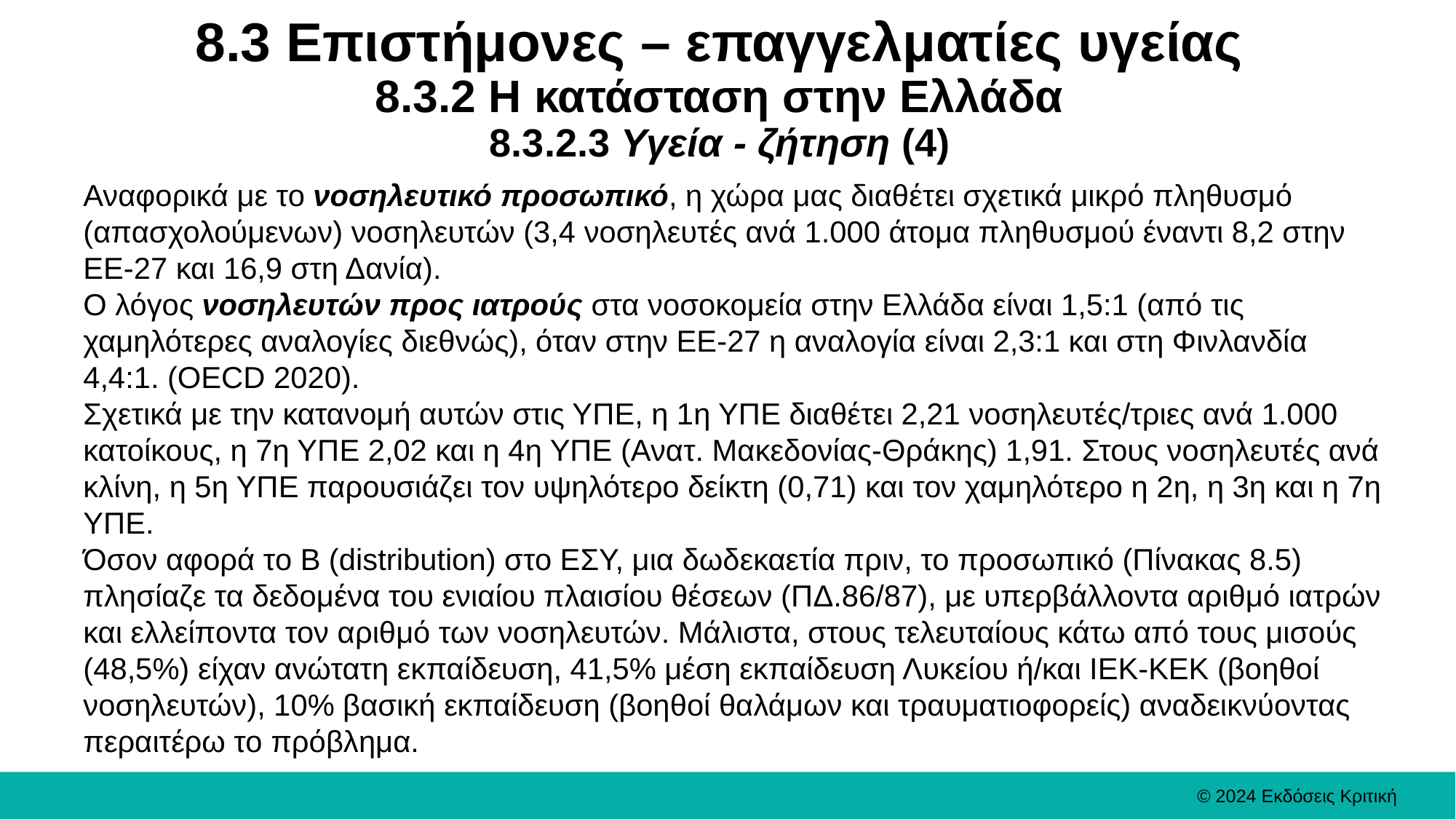

# 8.3 Επιστήμονες – επαγγελματίες υγείας 8.3.2 Η κατάσταση στην Ελλάδα 8.3.2.3 Υγεία - ζήτηση (4)
Αναφορικά με το νοσηλευτικό προσωπικό, η χώρα μας διαθέτει σχετικά μικρό πληθυσμό (απασχολούμενων) νοσηλευτών (3,4 νοσηλευτές ανά 1.000 άτομα πληθυσμού έναντι 8,2 στην ΕΕ-27 και 16,9 στη Δανία).
Ο λόγος νοσηλευτών προς ιατρούς στα νοσοκομεία στην Ελλάδα είναι 1,5:1 (από τις χαμηλότερες αναλογίες διεθνώς), όταν στην ΕΕ-27 η αναλογία είναι 2,3:1 και στη Φινλανδία 4,4:1. (OECD 2020).
Σχετικά με την κατανομή αυτών στις ΥΠΕ, η 1η ΥΠΕ διαθέτει 2,21 νοσηλευτές/τριες ανά 1.000 κατοίκους, η 7η ΥΠΕ 2,02 και η 4η ΥΠΕ (Ανατ. Μακεδονίας-Θράκης) 1,91. Στους νοσηλευτές ανά κλίνη, η 5η ΥΠΕ παρουσιάζει τον υψηλότερο δείκτη (0,71) και τον χαμηλότερο η 2η, η 3η και η 7η ΥΠΕ.
Όσον αφορά το Β (distribution) στο ΕΣΥ, μια δωδεκαετία πριν, το προσωπικό (Πίνακας 8.5) πλησίαζε τα δεδομένα του ενιαίου πλαισίου θέσεων (ΠΔ.86/87), με υπερβάλλοντα αριθμό ιατρών και ελλείποντα τον αριθμό των νοσηλευτών. Μάλιστα, στους τελευταίους κάτω από τους μισούς (48,5%) είχαν ανώτατη εκπαίδευση, 41,5% μέση εκπαίδευση Λυκείου ή/και ΙΕΚ-ΚΕΚ (βοηθοί νοσηλευτών), 10% βασική εκπαίδευση (βοηθοί θαλάμων και τραυματιοφορείς) αναδεικνύοντας περαιτέρω το πρόβλημα.

© 2024 Εκδόσεις Κριτική